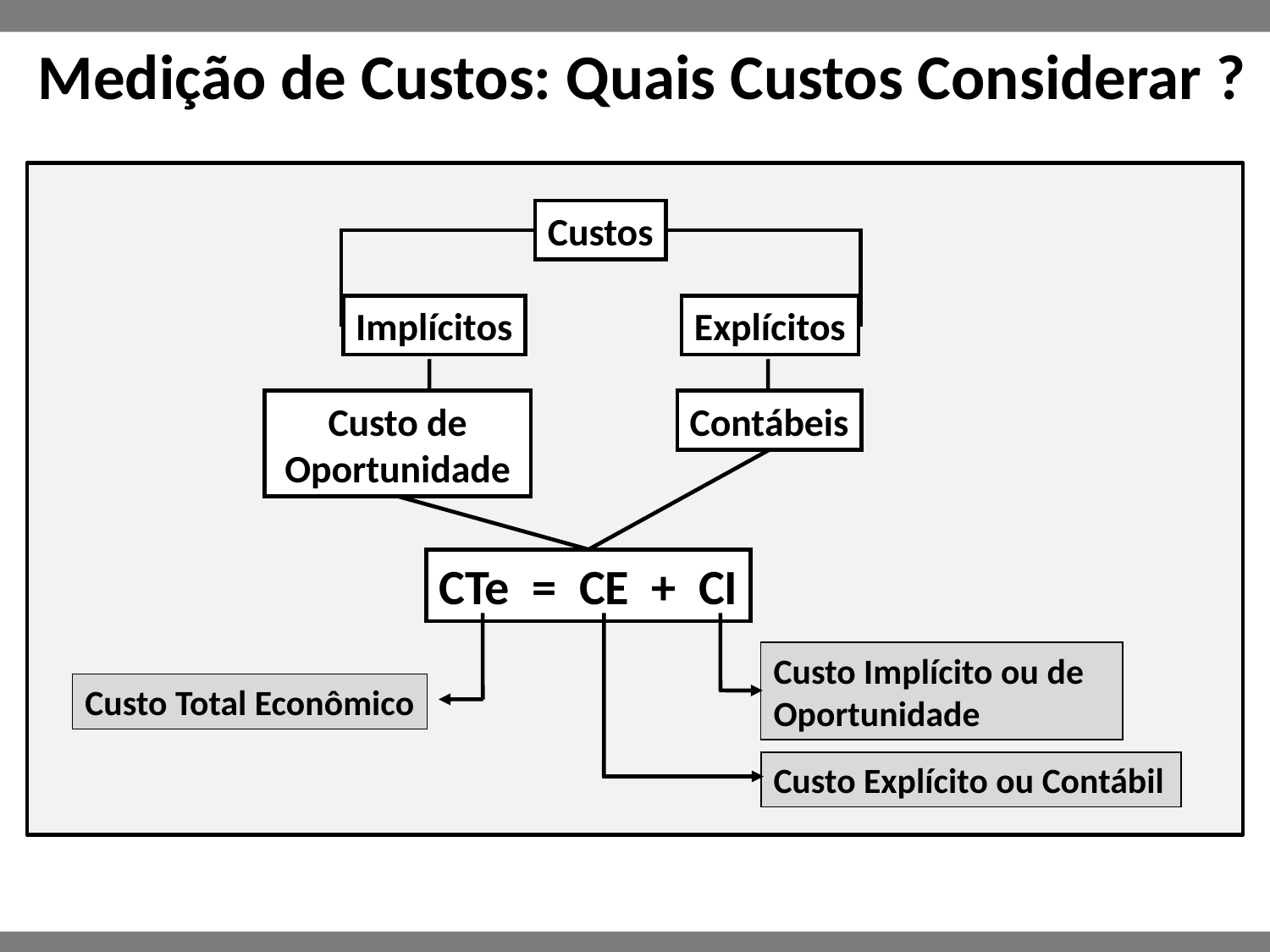

# Medição de Custos: Quais Custos Considerar ?

Custos
Implícitos
Explícitos

Custo de Oportunidade
Contábeis
CTe  =  CE  +  CI

Custo Implícito ou de Oportunidade
Custo Total Econômico
Custo Explícito ou Contábil